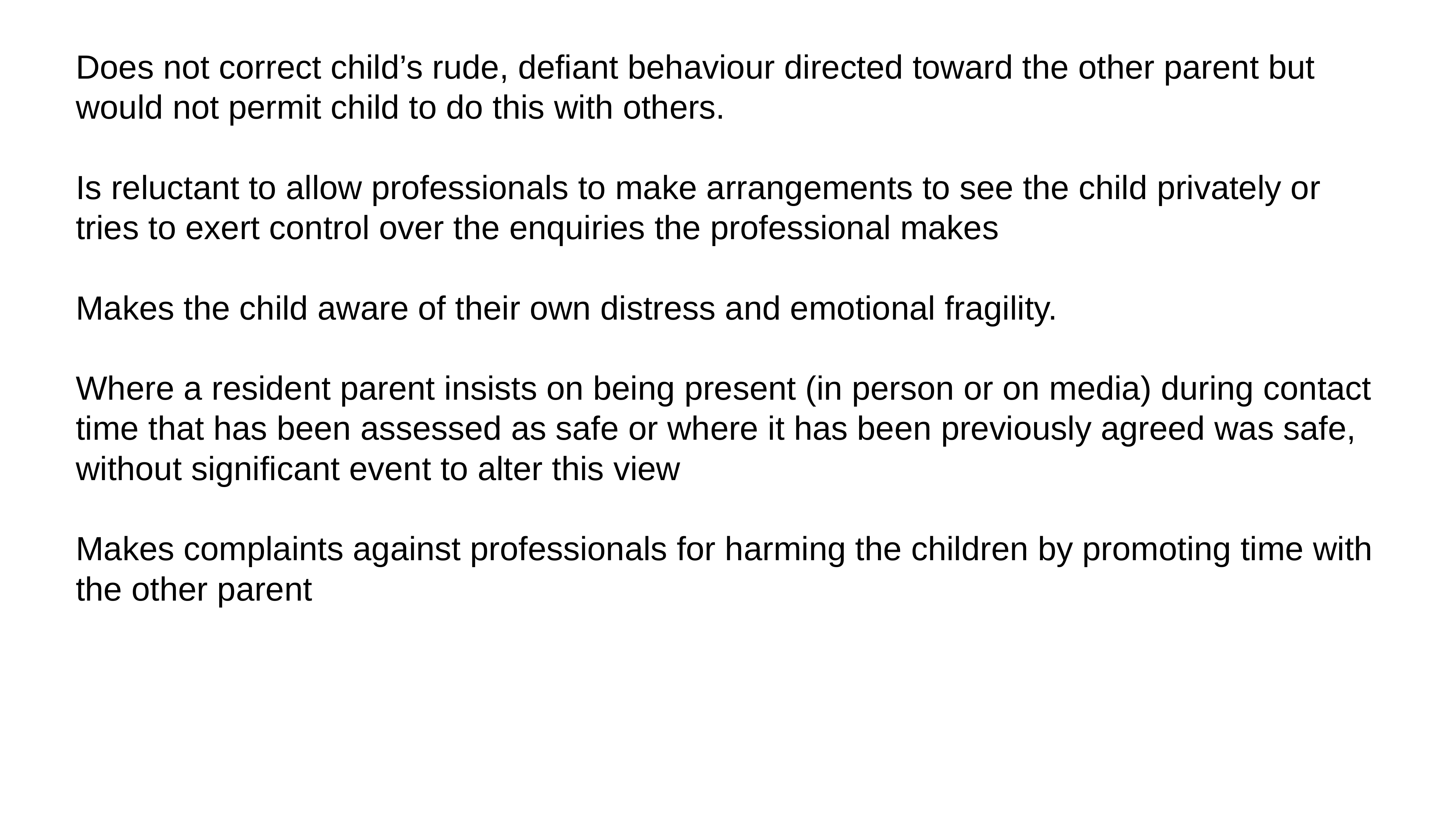

Does not correct child’s rude, defiant behaviour directed toward the other parent but would not permit child to do this with others.

Is reluctant to allow professionals to make arrangements to see the child privately or tries to exert control over the enquiries the professional makes

Makes the child aware of their own distress and emotional fragility.

Where a resident parent insists on being present (in person or on media) during contact time that has been assessed as safe or where it has been previously agreed was safe, without significant event to alter this view

Makes complaints against professionals for harming the children by promoting time with the other parent